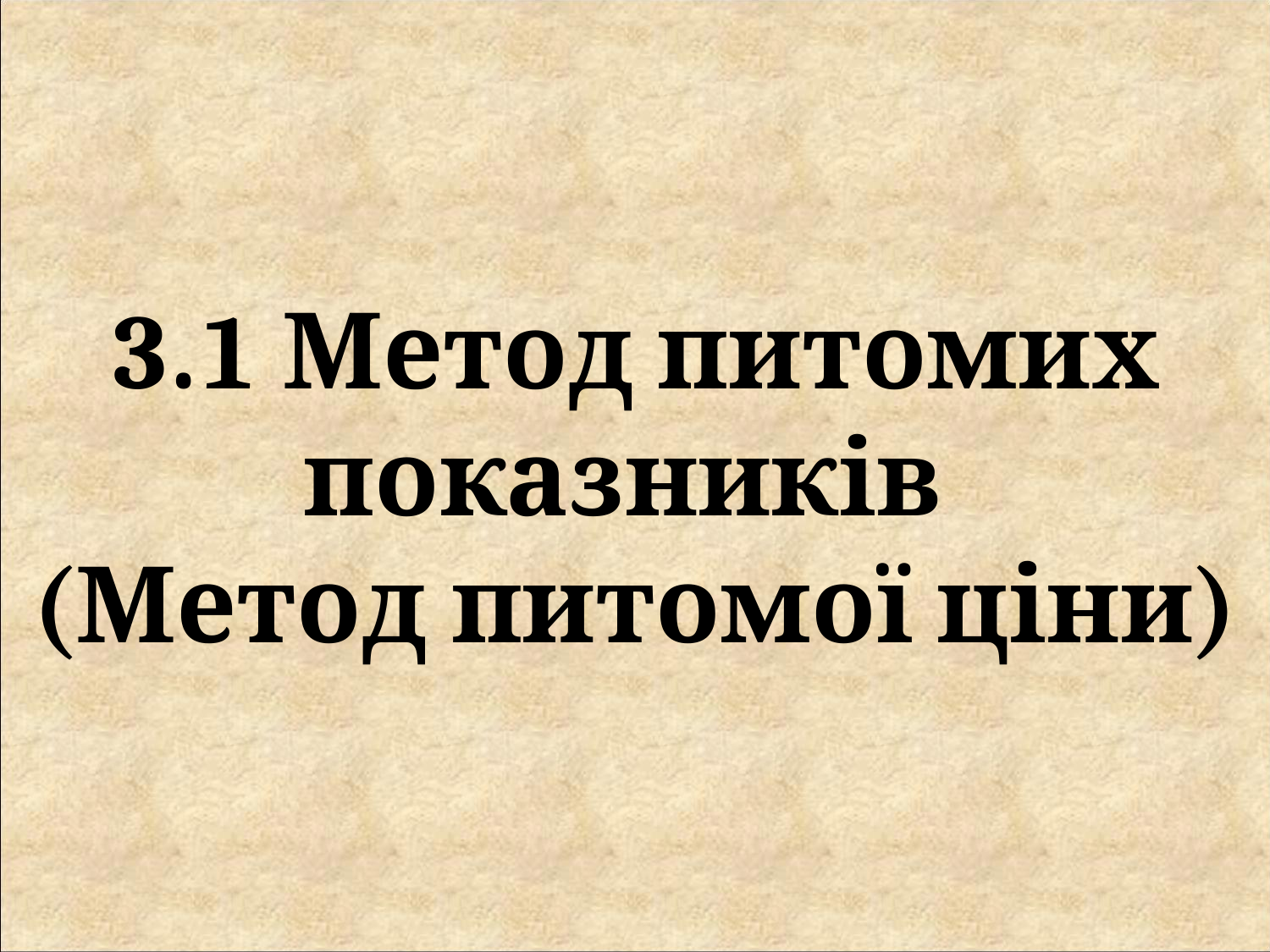

3.1 Метод питомих показників
(Метод питомої ціни)